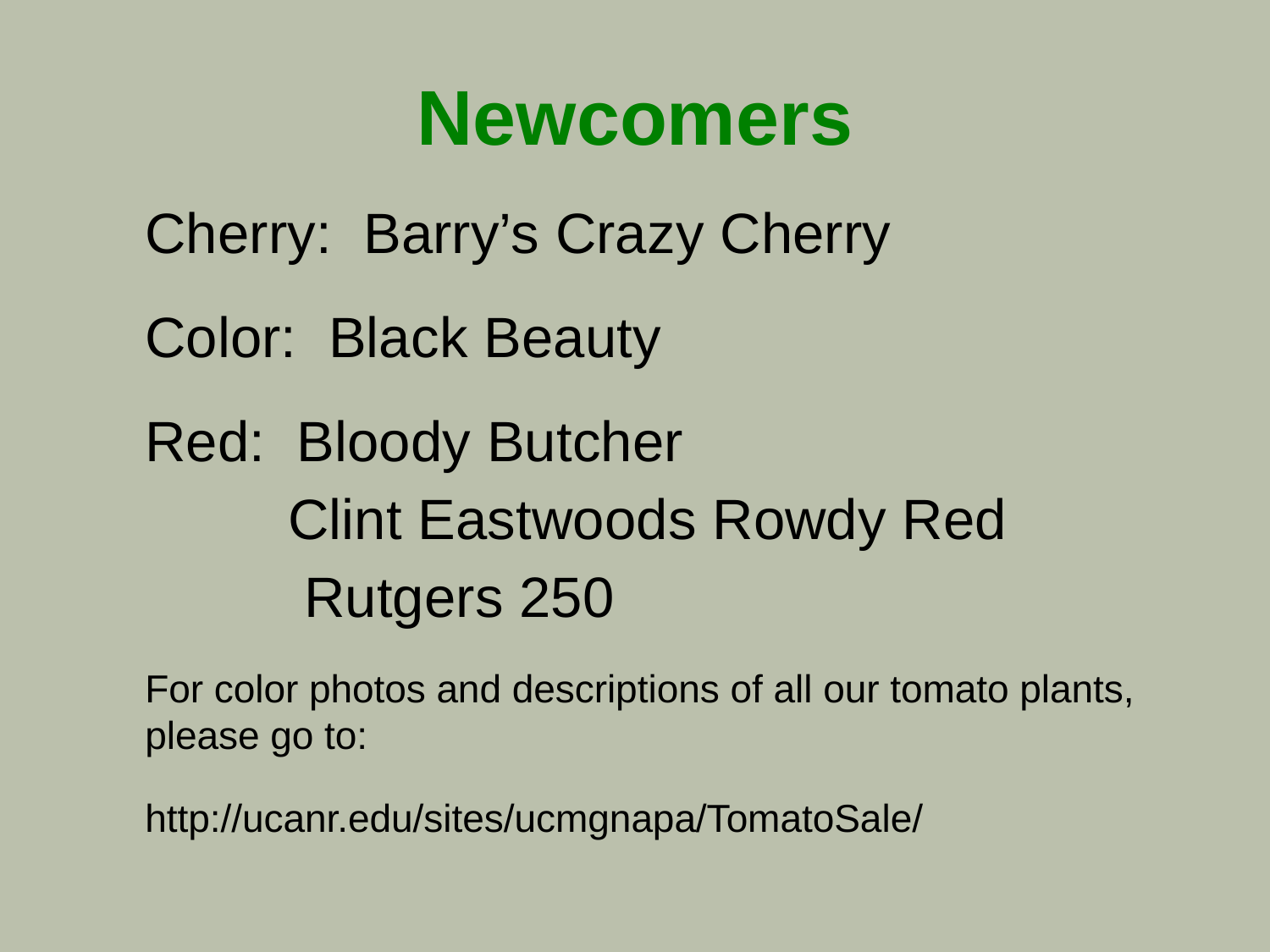

# Newcomers
Cherry:  Barry’s Crazy Cherry
Color:  Black Beauty
Red:  Bloody Butcher
   Clint Eastwoods Rowdy Red
    Rutgers 250
For color photos and descriptions of all our tomato plants, please go to:
http://ucanr.edu/sites/ucmgnapa/TomatoSale/